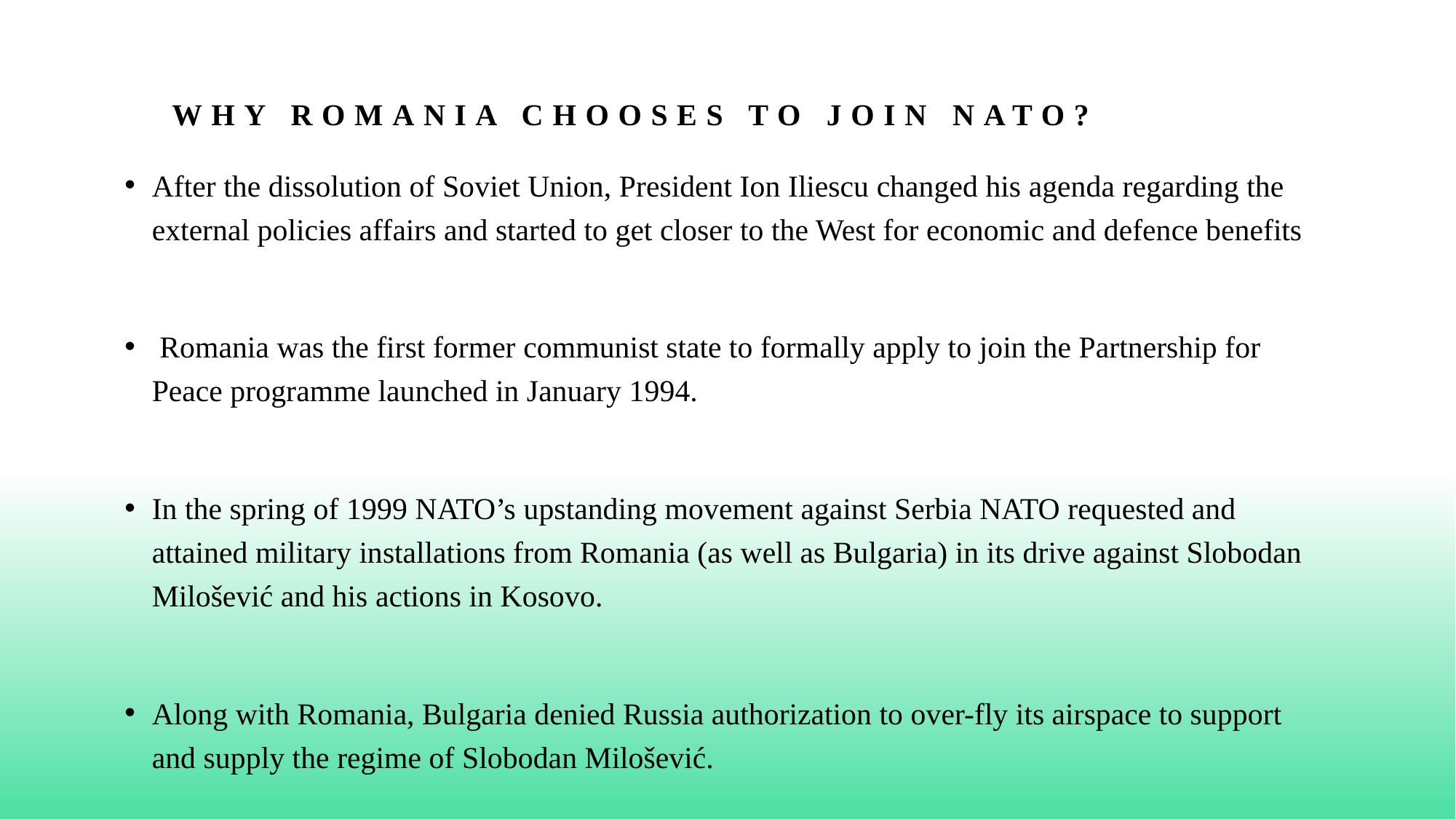

# Why Romania chooses to join NATO?
After the dissolution of Soviet Union, President Ion Iliescu changed his agenda regarding the external policies affairs and started to get closer to the West for economic and defence benefits

 Romania was the first former communist state to formally apply to join the Partnership for Peace programme launched in January 1994.

In the spring of 1999 NATO’s upstanding movement against Serbia NATO requested and attained military installations from Romania (as well as Bulgaria) in its drive against Slobodan Milošević and his actions in Kosovo.

Along with Romania, Bulgaria denied Russia authorization to over-fly its airspace to support and supply the regime of Slobodan Milošević.